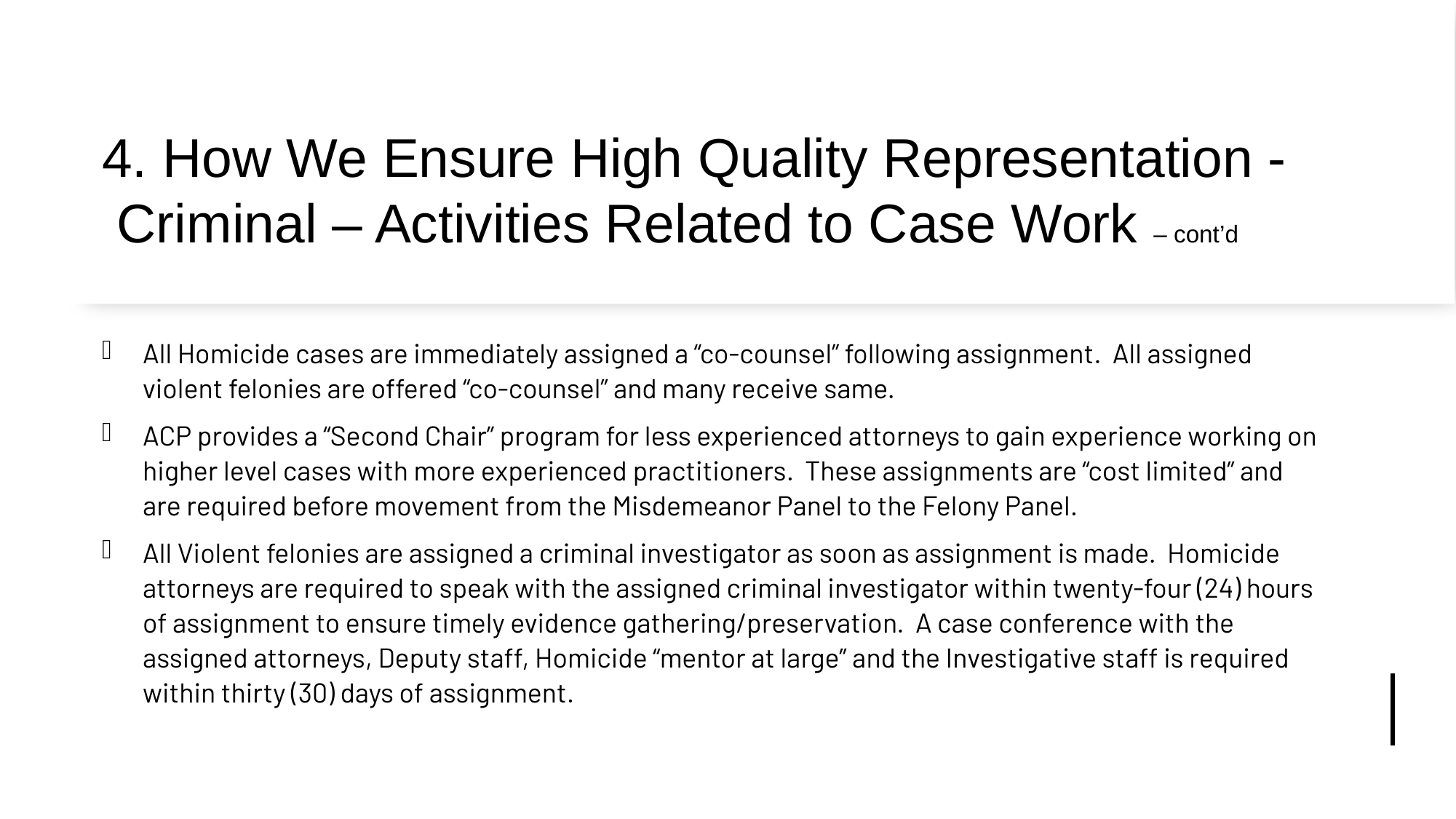

# 4. How We Ensure High Quality Representation -    Criminal – Activities Related to Case Work – cont’d
All Homicide cases are immediately assigned a “co-counsel” following assignment.  All assigned violent felonies are offered “co-counsel” and many receive same.
ACP provides a “Second Chair” program for less experienced attorneys to gain experience working on higher level cases with more experienced practitioners.  These assignments are “cost limited” and are required before movement from the Misdemeanor Panel to the Felony Panel.
All Violent felonies are assigned a criminal investigator as soon as assignment is made.  Homicide attorneys are required to speak with the assigned criminal investigator within twenty-four (24) hours of assignment to ensure timely evidence gathering/preservation.  A case conference with the assigned attorneys, Deputy staff, Homicide “mentor at large” and the Investigative staff is required within thirty (30) days of assignment.